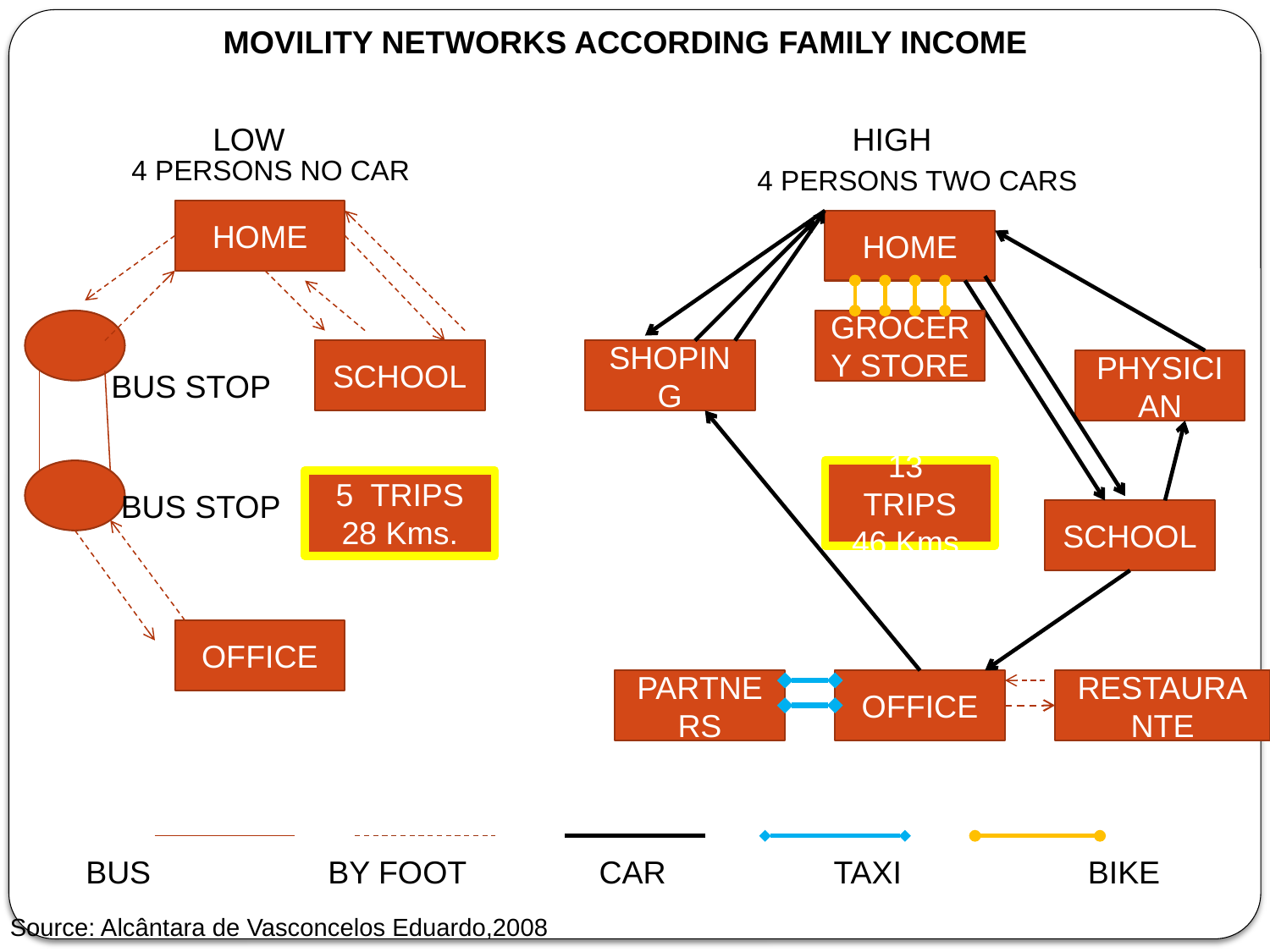

MOVILITY NETWORKS ACCORDING FAMILY INCOME
LOW
HIGH
4 PERSONS NO CAR
4 PERSONS TWO CARS
HOME
HOME

GROCERY STORE
SCHOOL
SHOPING
PHYSICIAN
BUS STOP

13  TRIPS
46 Kms.
5  TRIPS
28 Kms.
BUS STOP
SCHOOL
OFFICE
PARTNERS
OFFICE
RESTAURANTE
BUS                    BY FOOT               CAR                   TAXI                     BIKE
Source: Alcântara de Vasconcelos Eduardo,2008